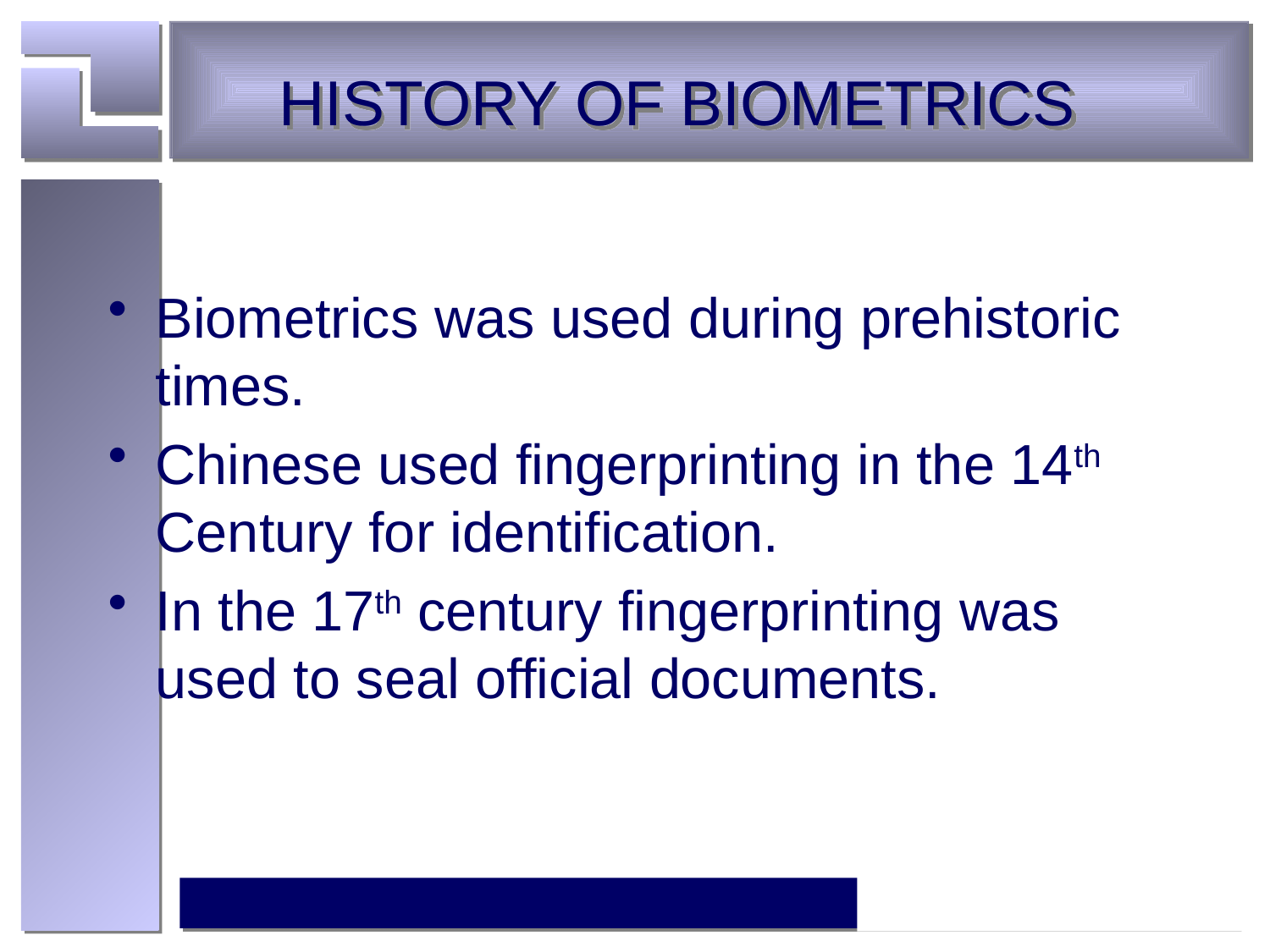

# HISTORY OF BIOMETRICS
Biometrics was used during prehistoric times.
Chinese used fingerprinting in the 14th Century for identification.
In the 17th century fingerprinting was used to seal official documents.